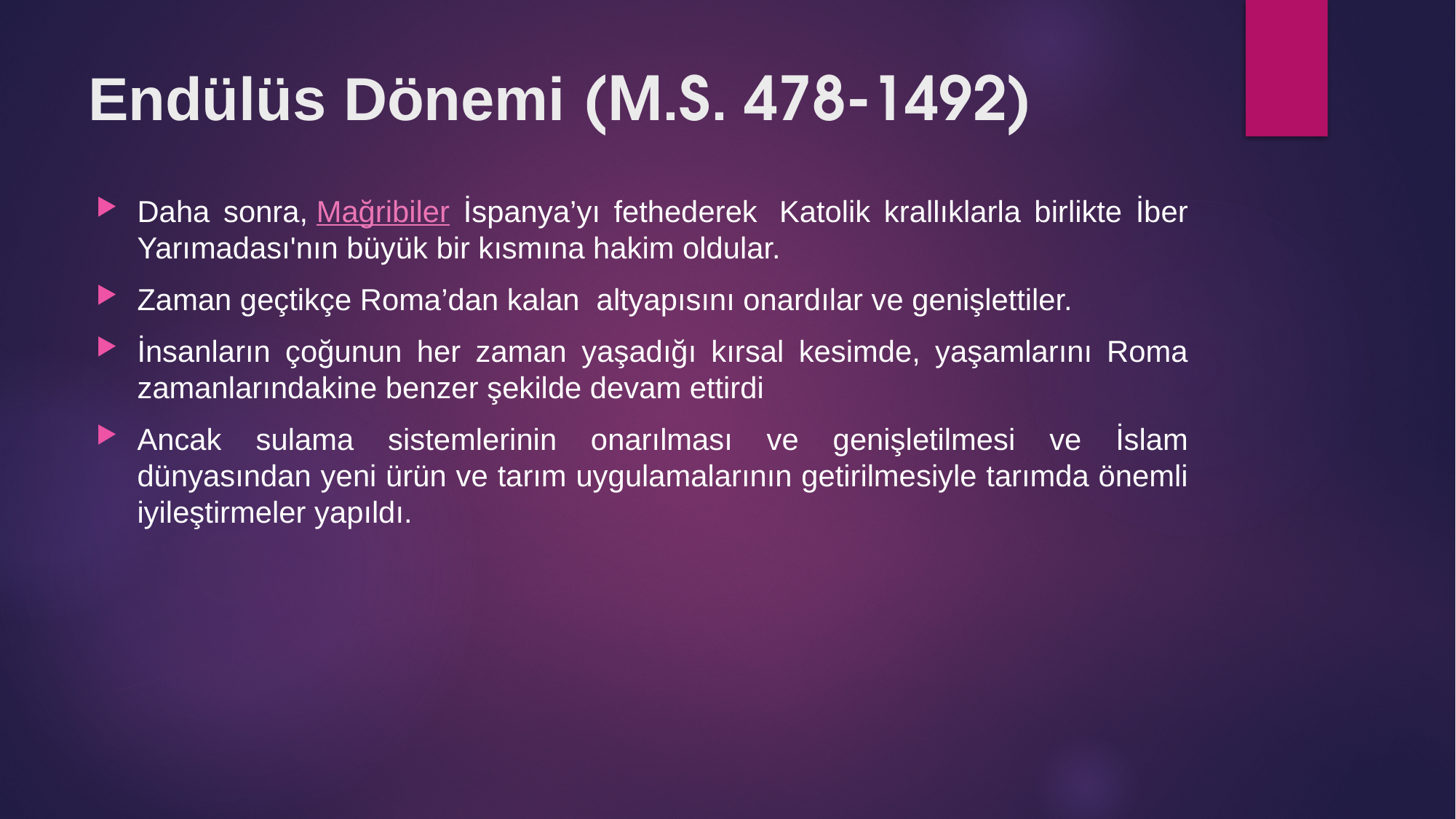

# Endülüs Dönemi (M.S. 478-1492)
Daha sonra, Mağribiler İspanya’yı fethederek  Katolik krallıklarla birlikte İber Yarımadası'nın büyük bir kısmına hakim oldular.
Zaman geçtikçe Roma’dan kalan  altyapısını onardılar ve genişlettiler.
İnsanların çoğunun her zaman yaşadığı kırsal kesimde, yaşamlarını Roma zamanlarındakine benzer şekilde devam ettirdi
Ancak sulama sistemlerinin onarılması ve genişletilmesi ve İslam dünyasından yeni ürün ve tarım uygulamalarının getirilmesiyle tarımda önemli iyileştirmeler yapıldı.